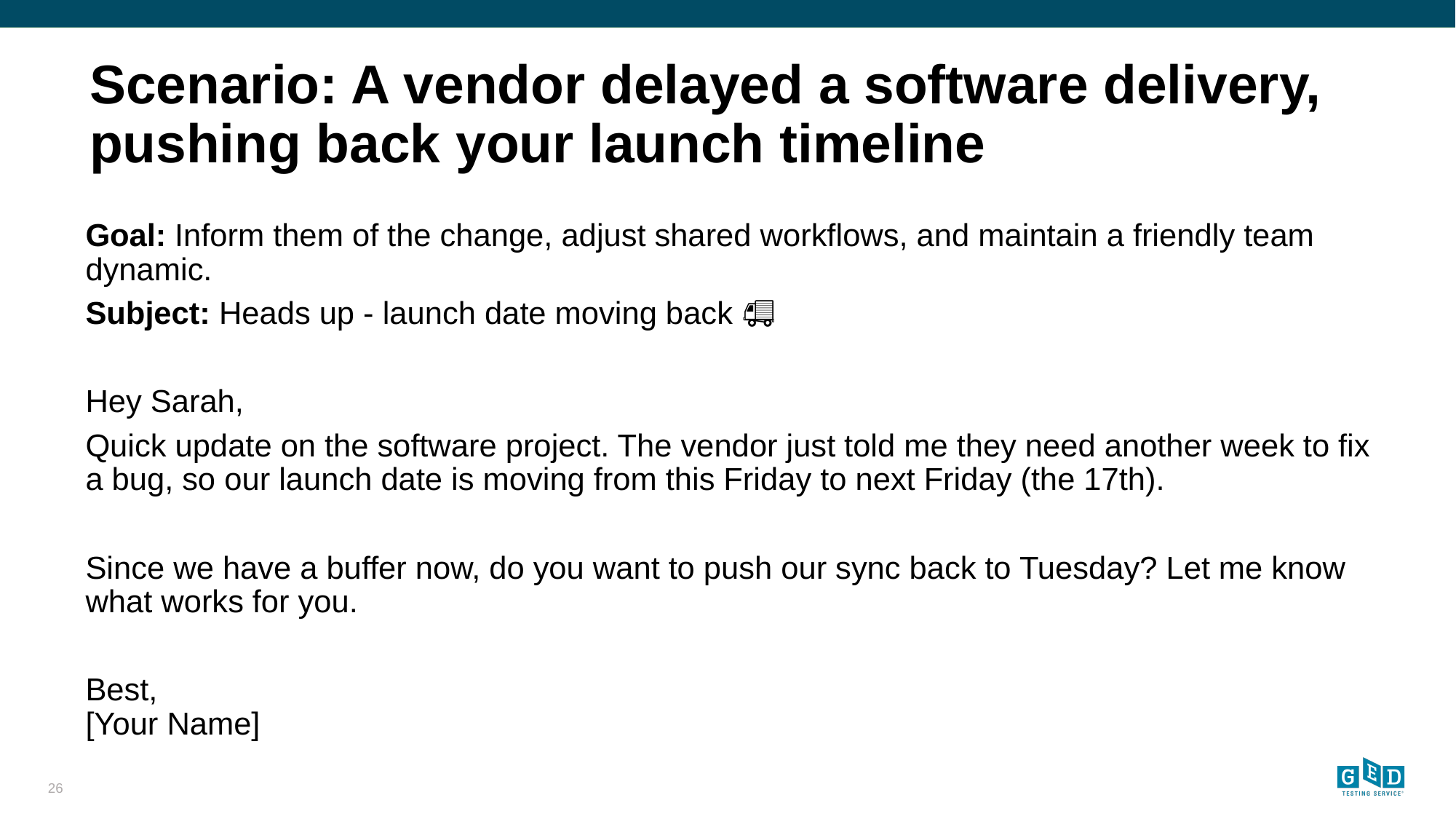

# Scenario: A vendor delayed a software delivery, pushing back your launch timeline
Goal: Inform them of the change, adjust shared workflows, and maintain a friendly team dynamic.
Subject: Heads up - launch date moving back 🚚

Hey Sarah,
Quick update on the software project. The vendor just told me they need another week to fix a bug, so our launch date is moving from this Friday to next Friday (the 17th).

Since we have a buffer now, do you want to push our sync back to Tuesday? Let me know what works for you.

Best,
[Your Name]

26